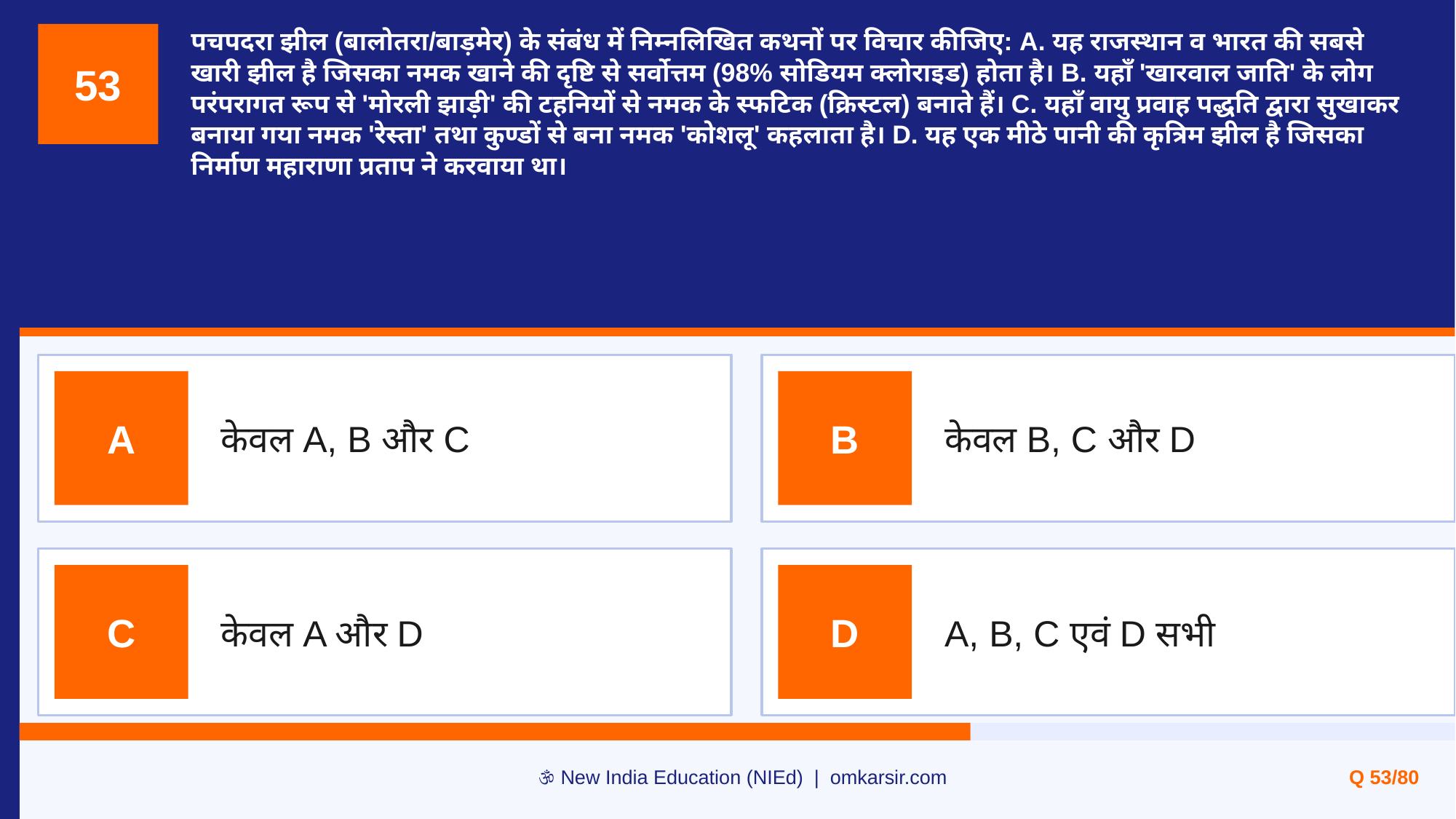

पचपदरा झील (बालोतरा/बाड़मेर) के संबंध में निम्नलिखित कथनों पर विचार कीजिए: A. यह राजस्थान व भारत की सबसे खारी झील है जिसका नमक खाने की दृष्टि से सर्वोत्तम (98% सोडियम क्लोराइड) होता है। B. यहाँ 'खारवाल जाति' के लोग परंपरागत रूप से 'मोरली झाड़ी' की टहनियों से नमक के स्फटिक (क्रिस्टल) बनाते हैं। C. यहाँ वायु प्रवाह पद्धति द्वारा सुखाकर बनाया गया नमक 'रेस्ता' तथा कुण्डों से बना नमक 'कोशलू' कहलाता है। D. यह एक मीठे पानी की कृत्रिम झील है जिसका निर्माण महाराणा प्रताप ने करवाया था।
53

केवल A, B और C
केवल B, C और D
A
B

केवल A और D
A, B, C एवं D सभी
C
D

🕉️ New India Education (NIEd)  |  omkarsir.com
Q 53/80